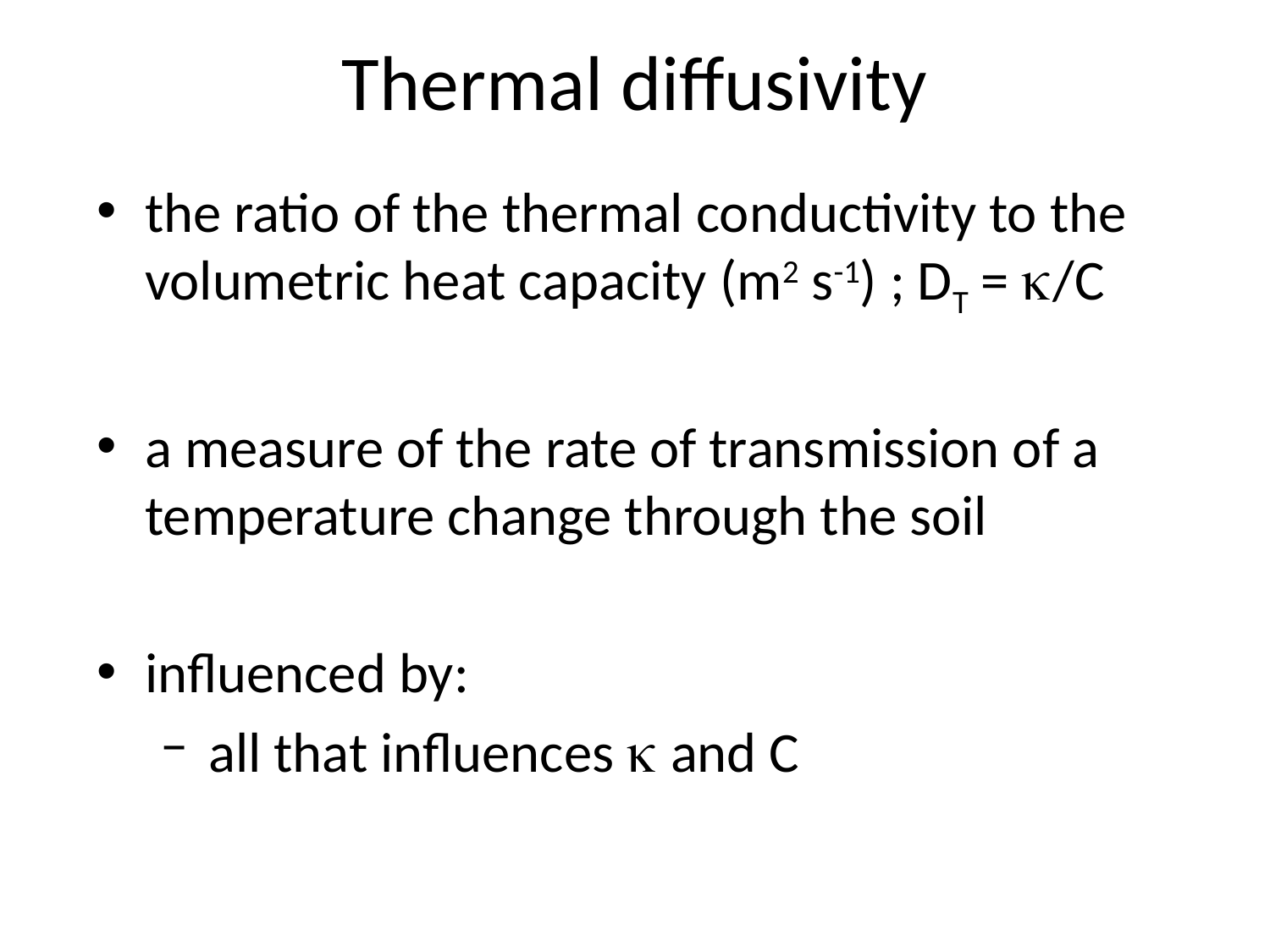

# Thermal diffusivity
the ratio of the thermal conductivity to the volumetric heat capacity (m2 s-1) ; DT = κ/C

a measure of the rate of transmission of a temperature change through the soil

influenced by:
all that influences κ and C